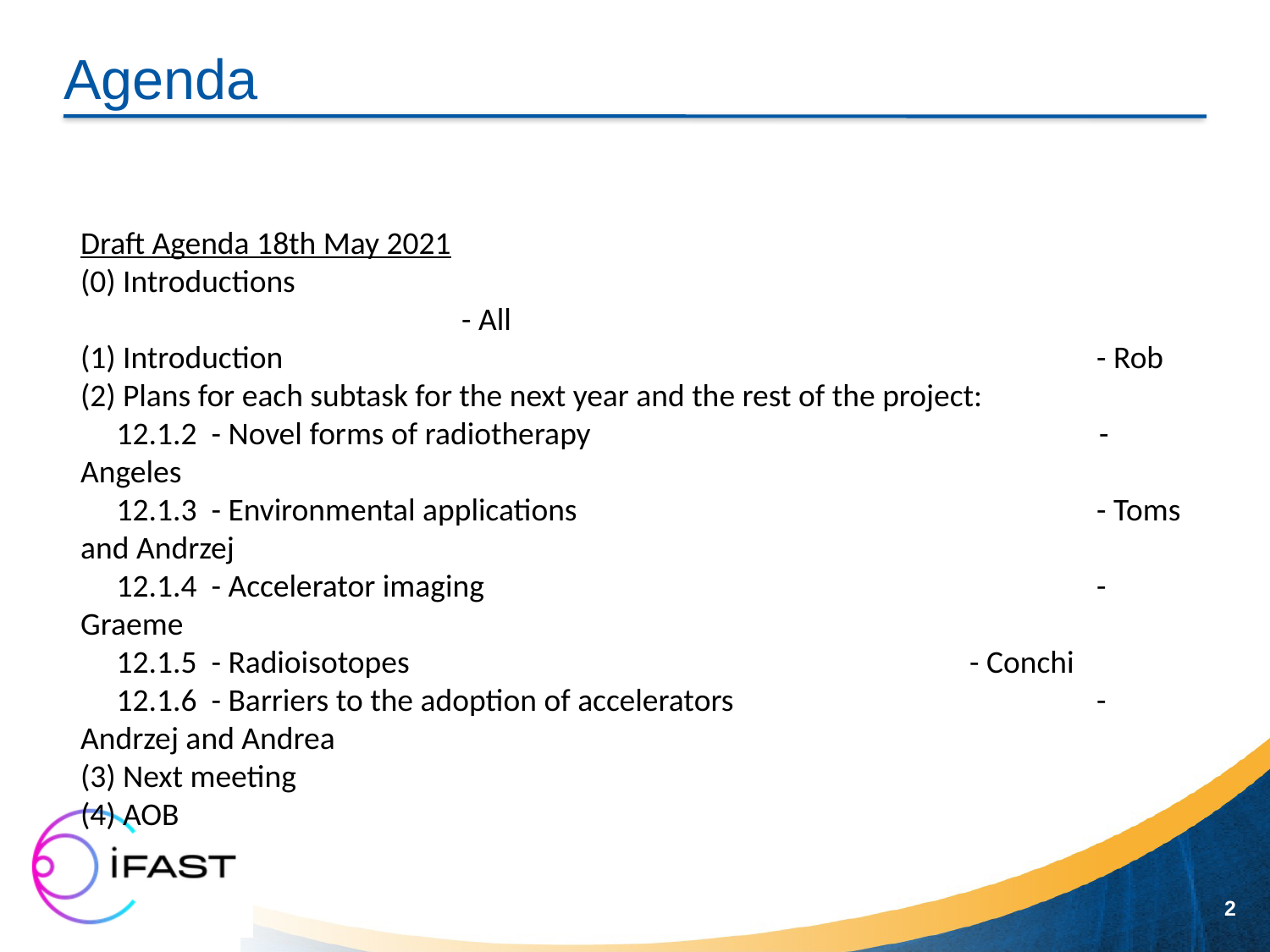

# Agenda
Draft Agenda 18th May 2021
(0) Introductions										- All
(1) Introduction                                              			                	- Rob
(2) Plans for each subtask for the next year and the rest of the project:
     12.1.2  - Novel forms of radiotherapy  			                  - Angeles
     12.1.3  - Environmental applications                        			- Toms and Andrzej
     12.1.4  - Accelerator imaging                                 			- Graeme
     12.1.5  - Radioisotopes                                          			- Conchi
     12.1.6  - Barriers to the adoption of accelerators      			- Andrzej and Andrea
(3) Next meeting
(4) AOB
2